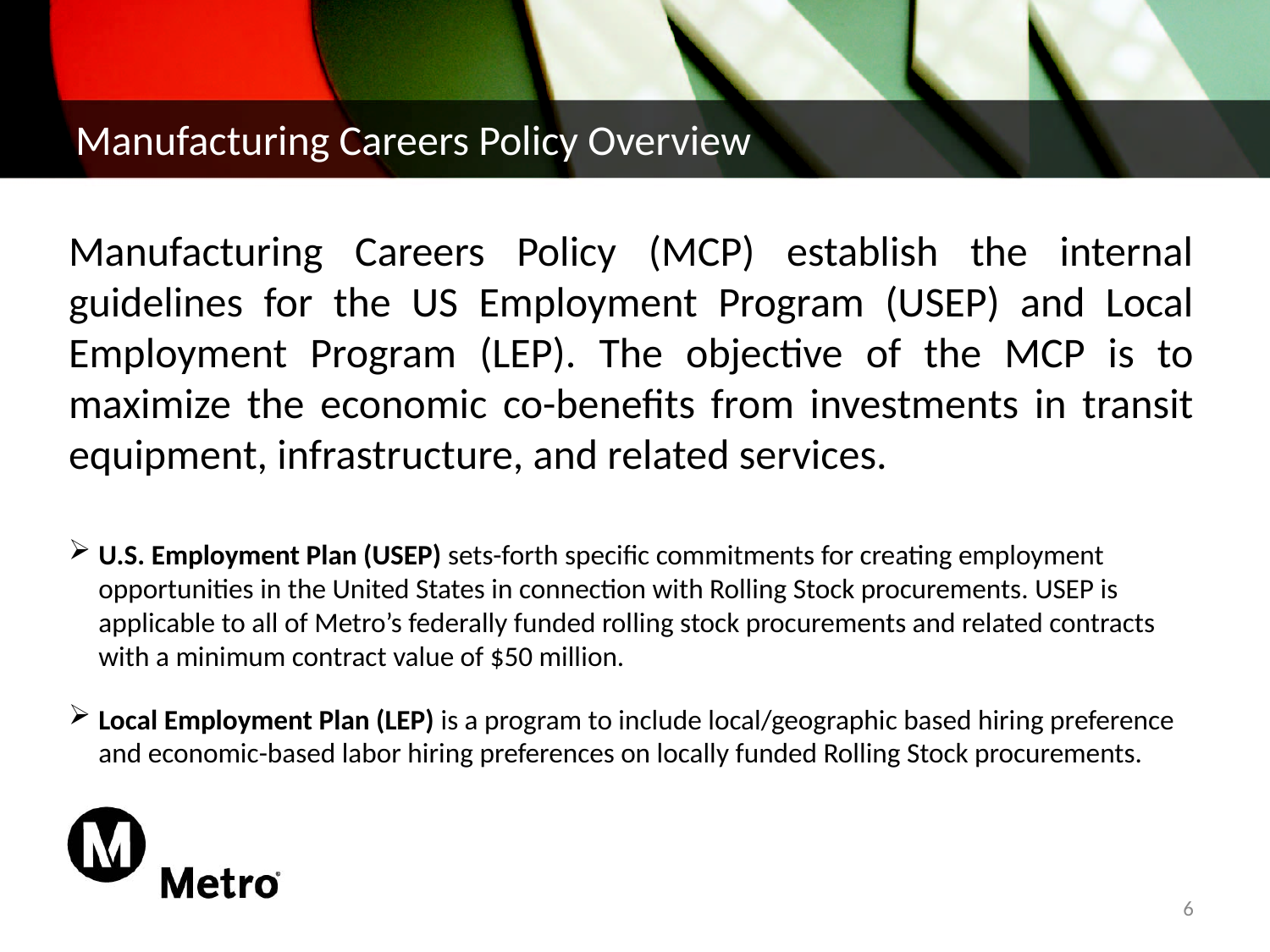

Manufacturing Careers Policy Overview
Manufacturing Careers Policy (MCP) establish the internal guidelines for the US Employment Program (USEP) and Local Employment Program (LEP). The objective of the MCP is to maximize the economic co-benefits from investments in transit equipment, infrastructure, and related services.

U.S. Employment Plan (USEP) sets-forth specific commitments for creating employment opportunities in the United States in connection with Rolling Stock procurements. USEP is applicable to all of Metro’s federally funded rolling stock procurements and related contracts with a minimum contract value of $50 million.

Local Employment Plan (LEP) is a program to include local/geographic based hiring preference and economic-based labor hiring preferences on locally funded Rolling Stock procurements.

6